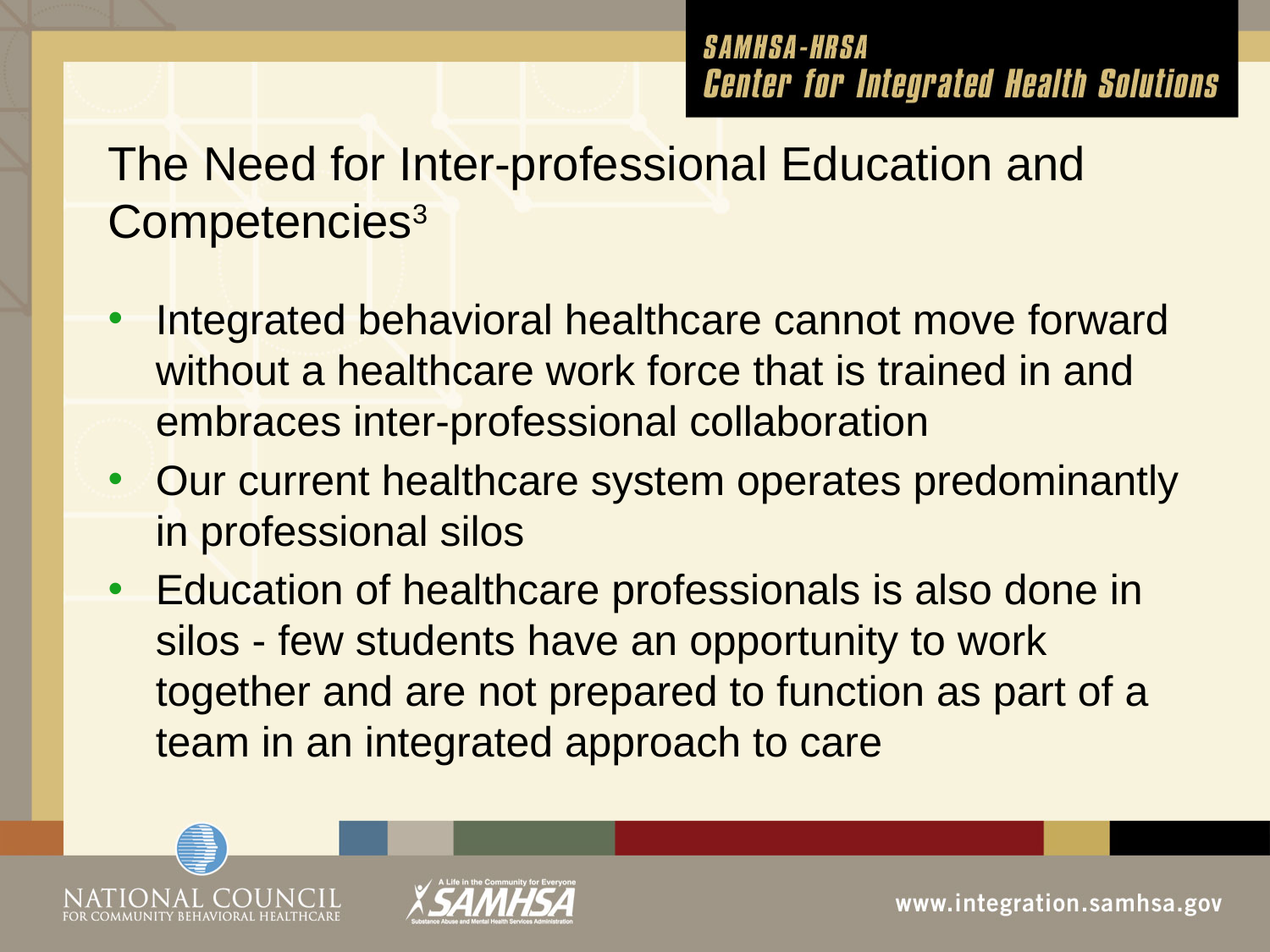

# The Need for Inter-professional Education and Competencies3
Integrated behavioral healthcare cannot move forward without a healthcare work force that is trained in and embraces inter-professional collaboration
Our current healthcare system operates predominantly in professional silos
Education of healthcare professionals is also done in silos - few students have an opportunity to work together and are not prepared to function as part of a team in an integrated approach to care